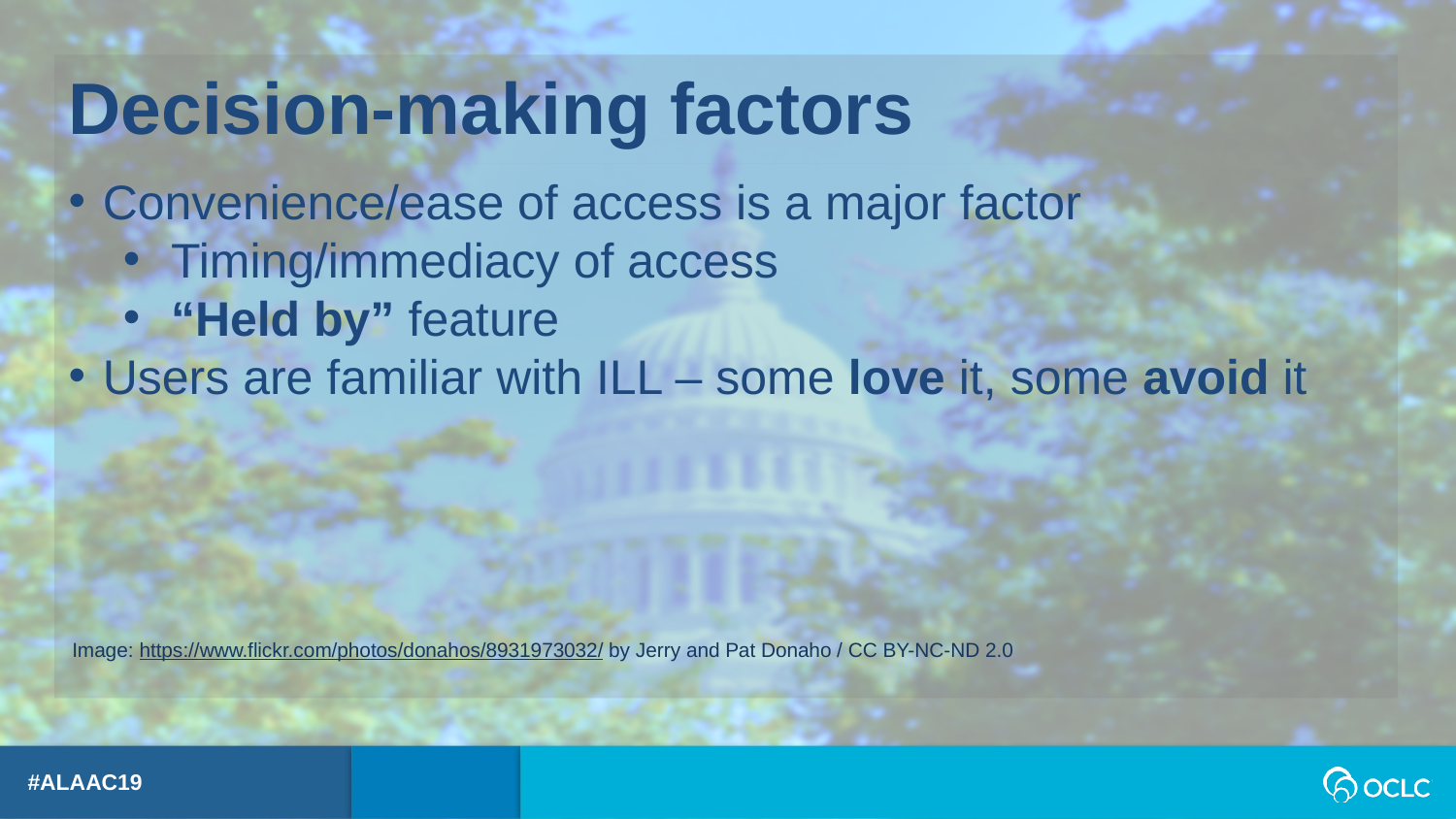

Decision-making factors
Convenience/ease of access is a major factor
 Timing/immediacy of access
 “Held by” feature
Users are familiar with ILL – some love it, some avoid it
Image: https://www.flickr.com/photos/donahos/8931973032/ by Jerry and Pat Donaho / CC BY-NC-ND 2.0